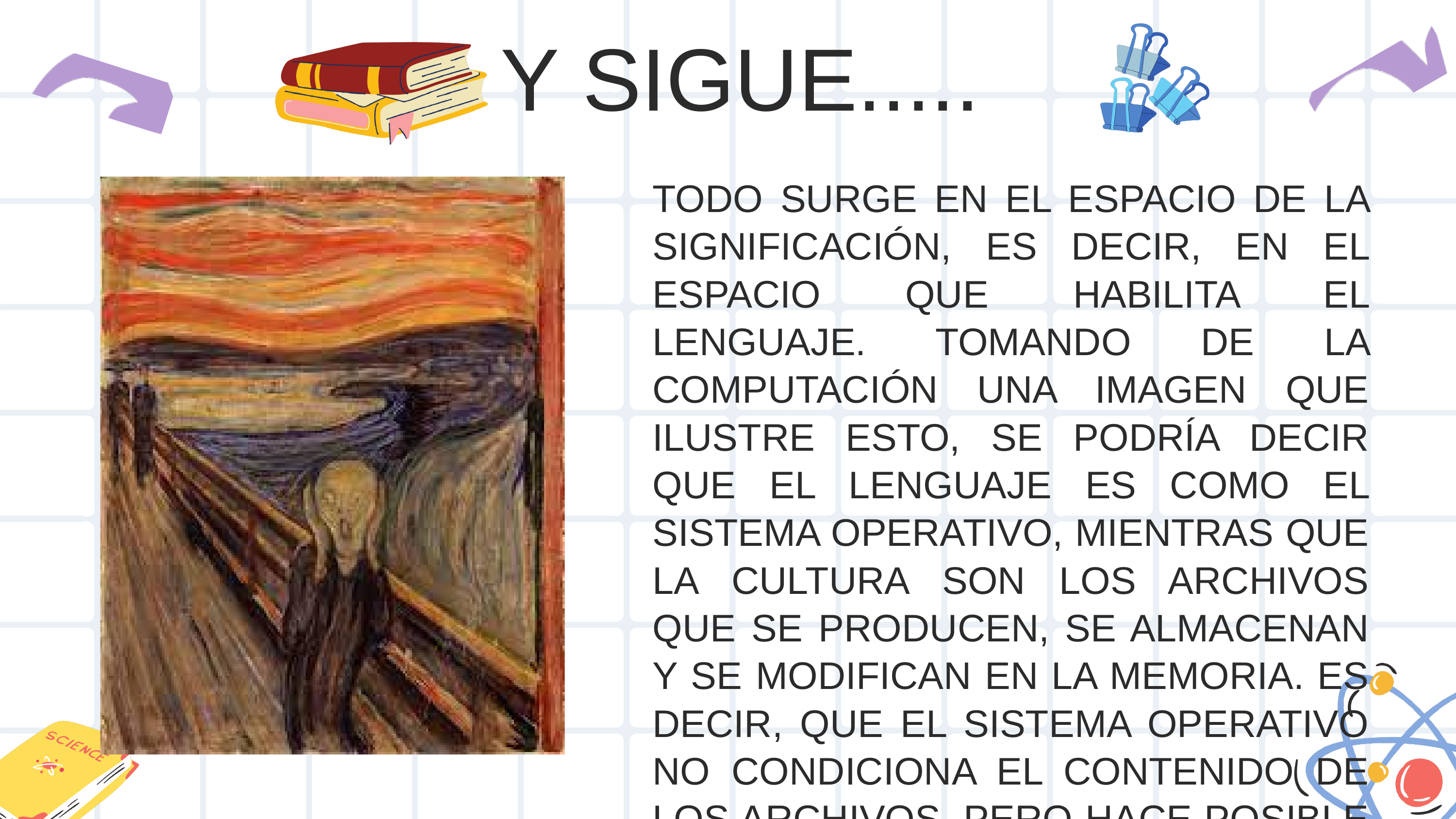

Y SIGUE.....

TODO SURGE EN EL ESPACIO DE LA SIGNIFICACIÓN, ES DECIR, EN EL ESPACIO QUE HABILITA EL LENGUAJE. TOMANDO DE LA COMPUTACIÓN UNA IMAGEN QUE ILUSTRE ESTO, SE PODRÍA DECIR QUE EL LENGUAJE ES COMO EL SISTEMA OPERATIVO, MIENTRAS QUE LA CULTURA SON LOS ARCHIVOS QUE SE PRODUCEN, SE ALMACENAN Y SE MODIFICAN EN LA MEMORIA. ES DECIR, QUE EL SISTEMA OPERATIVO NO CONDICIONA EL CONTENIDO DE LOS ARCHIVOS, PERO HACE POSIBLE QUE TALES ARCHIVOS EXISTAN..